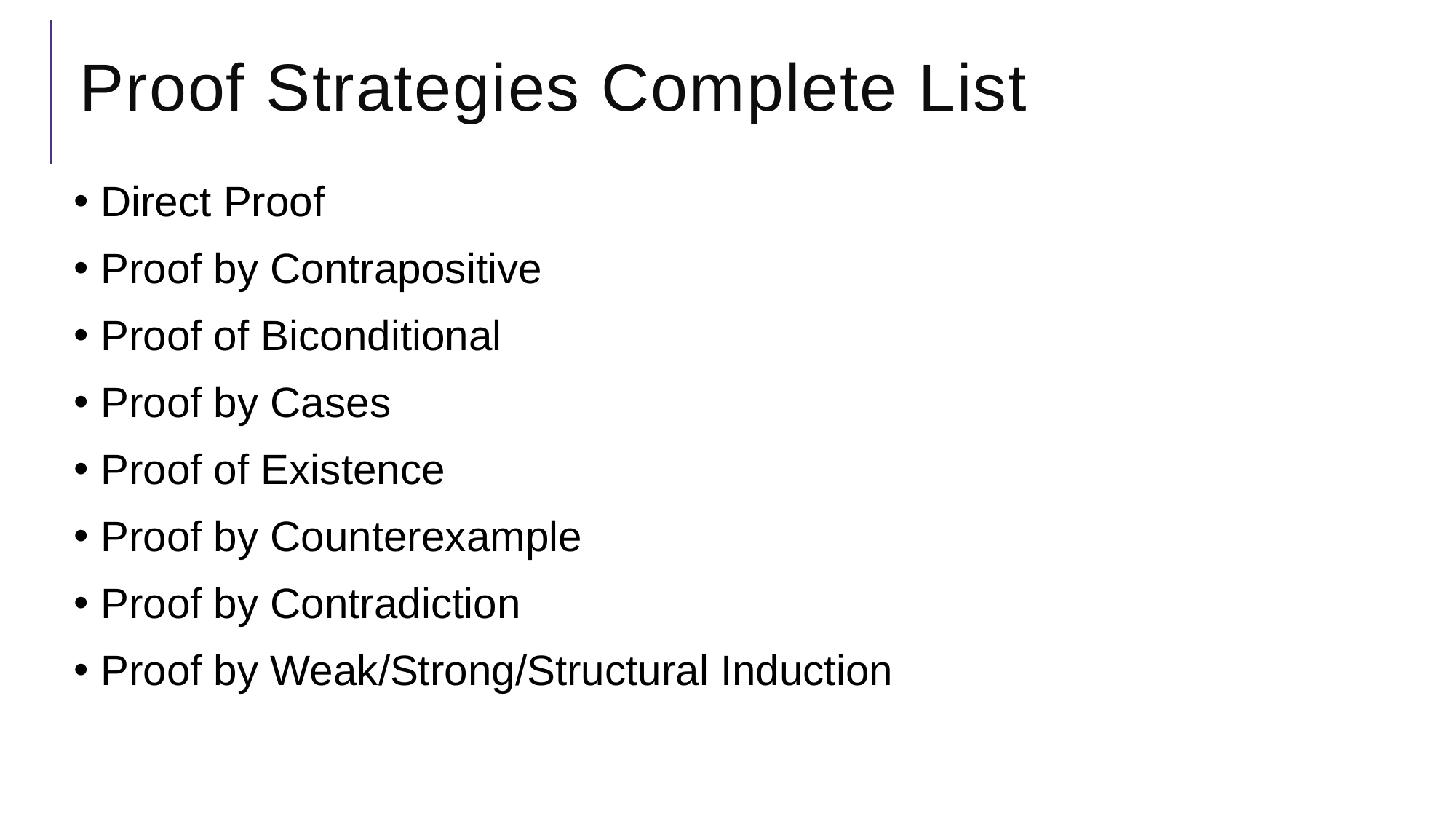

# Proof Strategies Complete List
 Direct Proof
 Proof by Contrapositive
 Proof of Biconditional
 Proof by Cases
 Proof of Existence
 Proof by Counterexample
 Proof by Contradiction
 Proof by Weak/Strong/Structural Induction